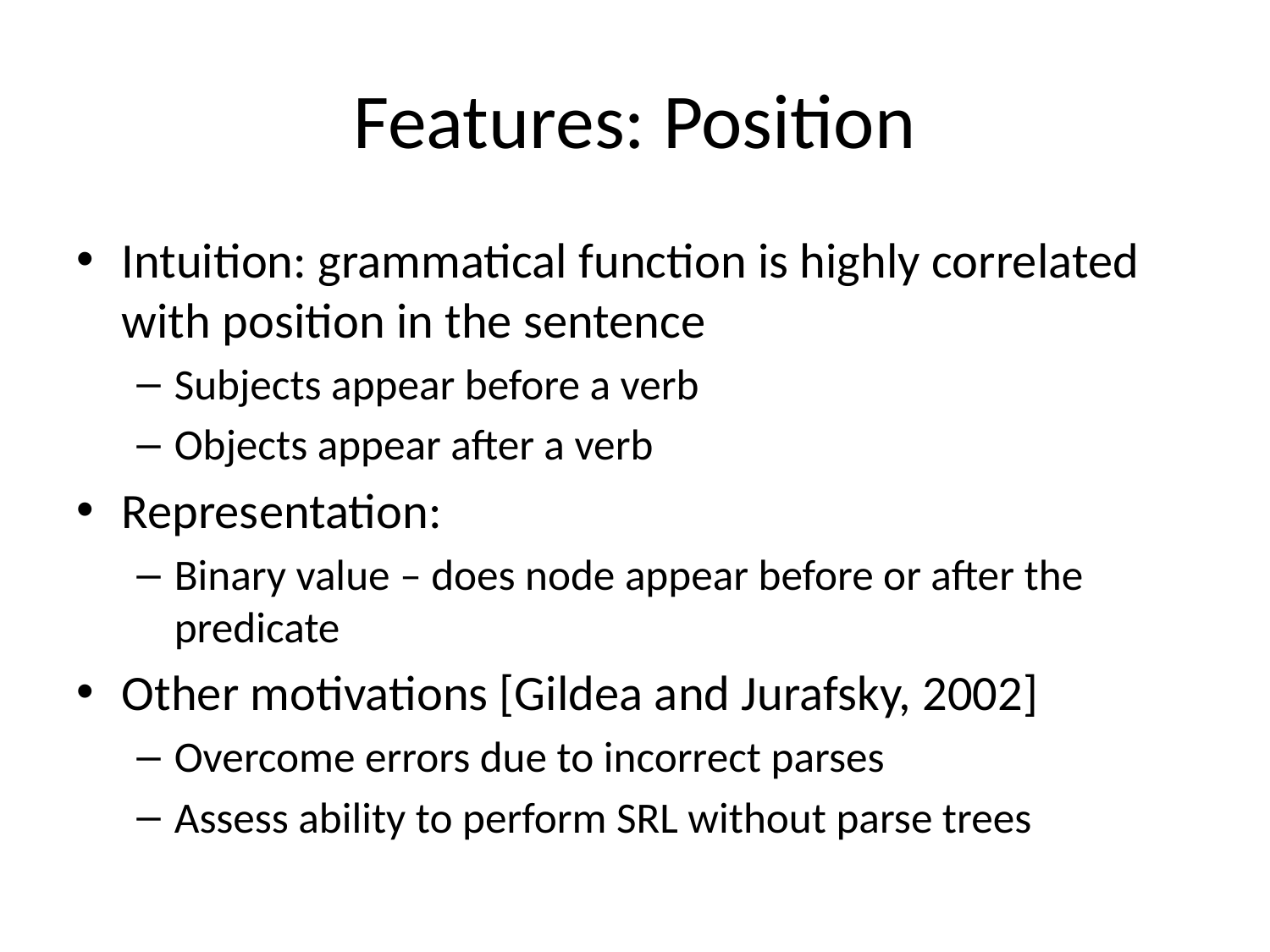

# Features: Position
Intuition: grammatical function is highly correlated with position in the sentence
Subjects appear before a verb
Objects appear after a verb
Representation:
Binary value – does node appear before or after the predicate
Other motivations [Gildea and Jurafsky, 2002]
Overcome errors due to incorrect parses
Assess ability to perform SRL without parse trees